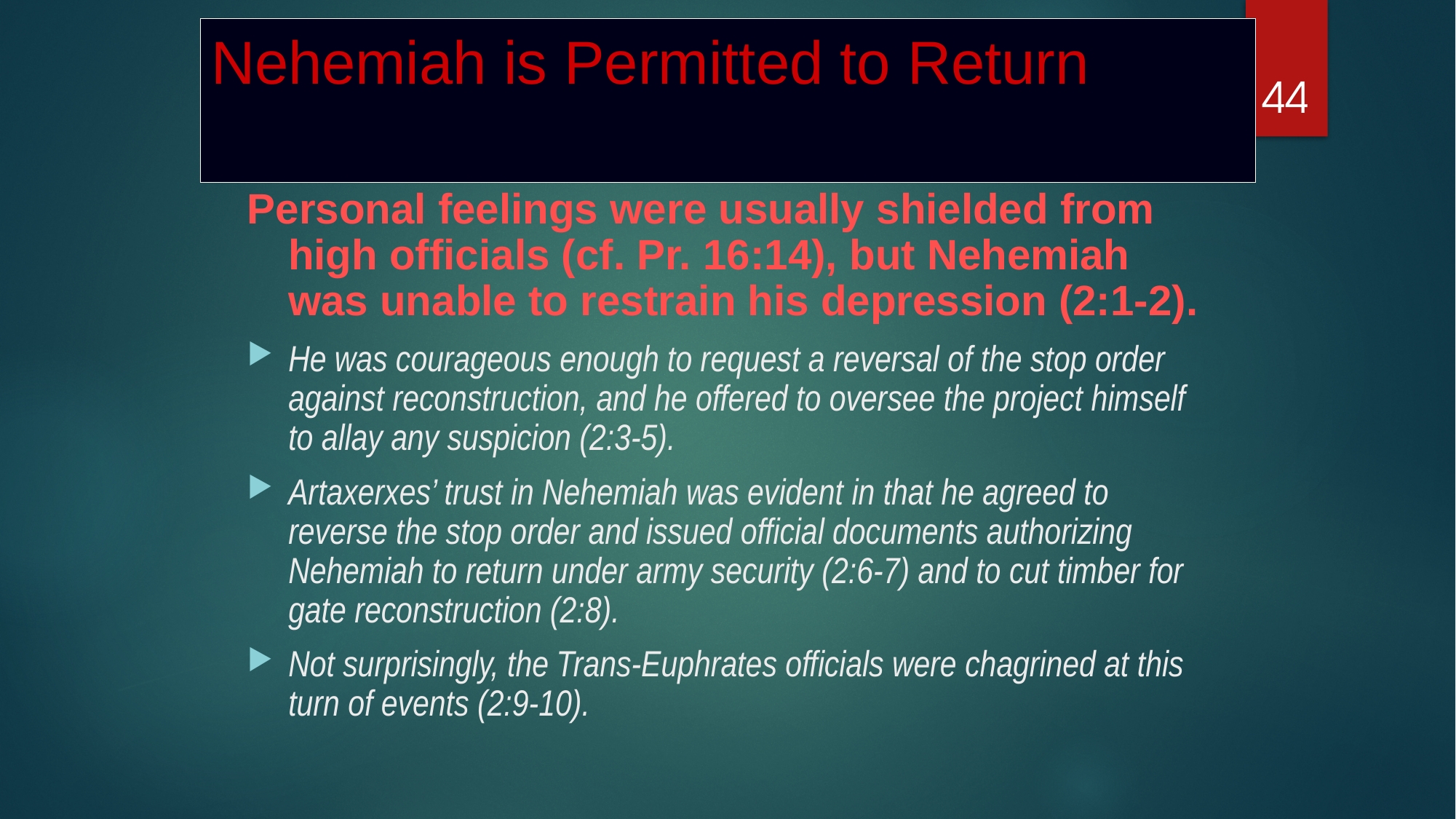

# Nehemiah is Permitted to Return
44
Personal feelings were usually shielded from high officials (cf. Pr. 16:14), but Nehemiah was unable to restrain his depression (2:1-2).
He was courageous enough to request a reversal of the stop order against reconstruction, and he offered to oversee the project himself to allay any suspicion (2:3-5).
Artaxerxes’ trust in Nehemiah was evident in that he agreed to reverse the stop order and issued official documents authorizing Nehemiah to return under army security (2:6-7) and to cut timber for gate reconstruction (2:8).
Not surprisingly, the Trans-Euphrates officials were chagrined at this turn of events (2:9-10).